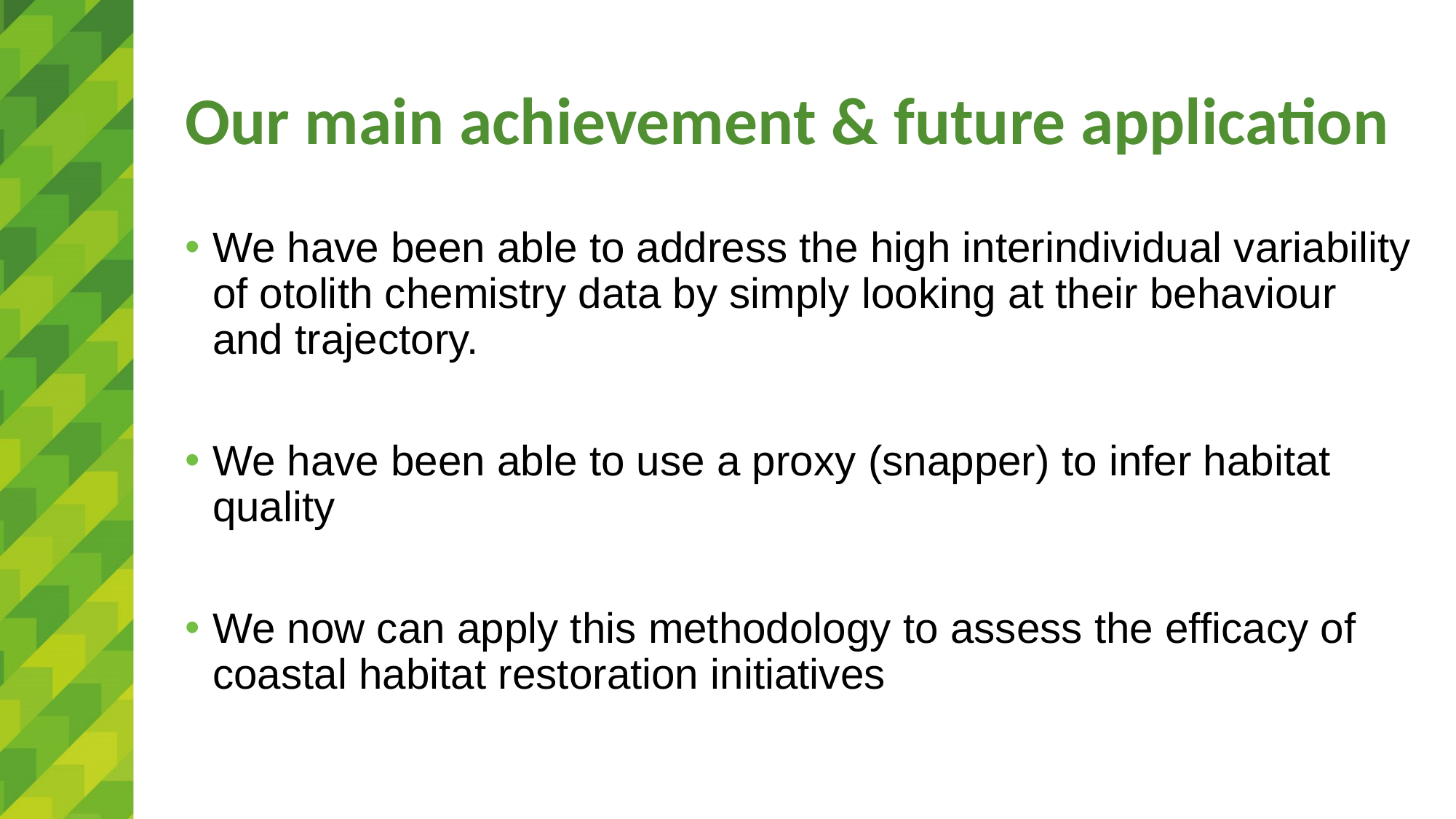

# Our main achievement & future application
We have been able to address the high interindividual variability of otolith chemistry data by simply looking at their behaviour and trajectory.

We have been able to use a proxy (snapper) to infer habitat quality

We now can apply this methodology to assess the efficacy of coastal habitat restoration initiatives